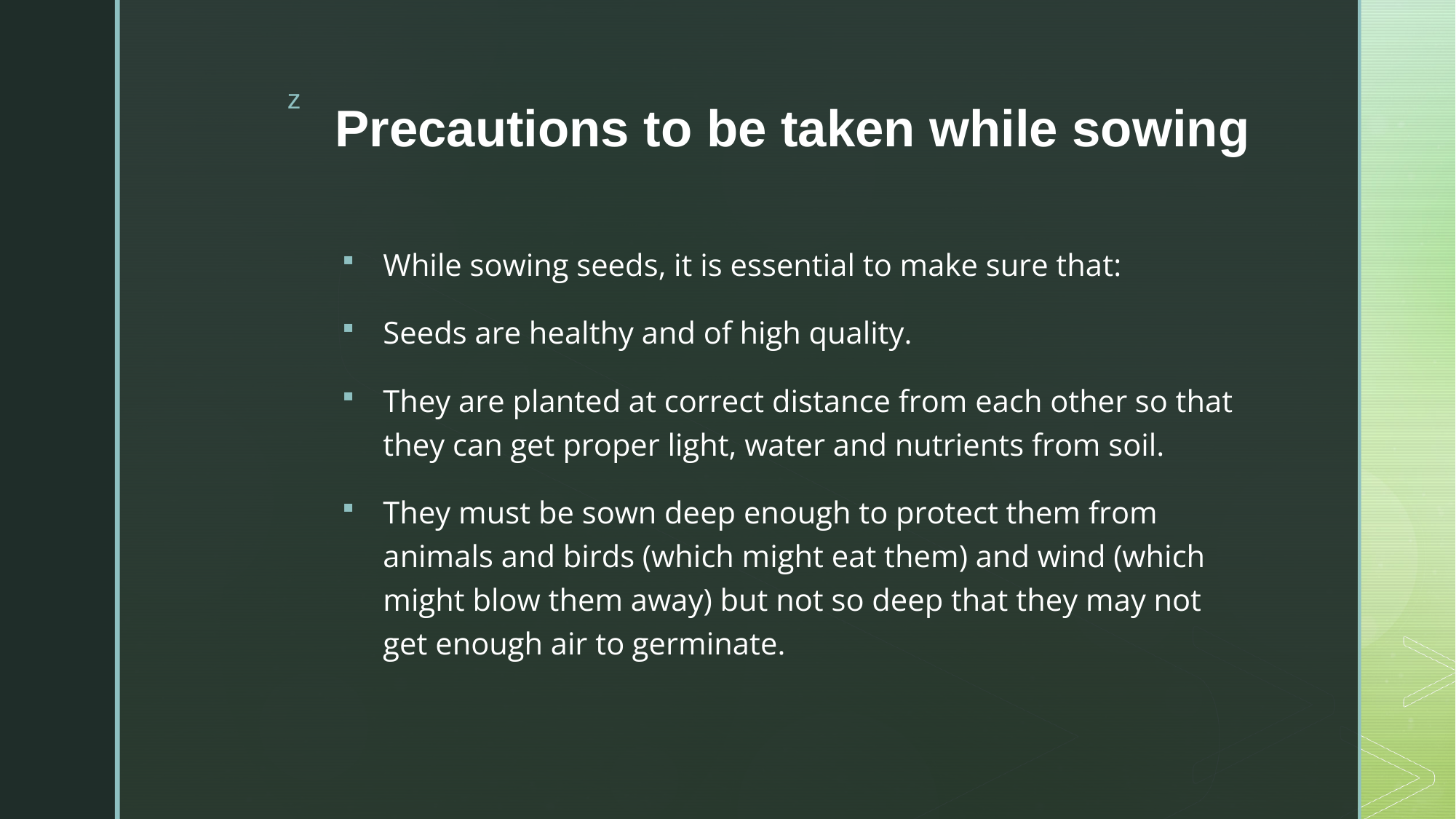

# Precautions to be taken while sowing
While sowing seeds, it is essential to make sure that:
Seeds are healthy and of high quality.
They are planted at correct distance from each other so that they can get proper light, water and nutrients from soil.
They must be sown deep enough to protect them from animals and birds (which might eat them) and wind (which might blow them away) but not so deep that they may not get enough air to germinate.